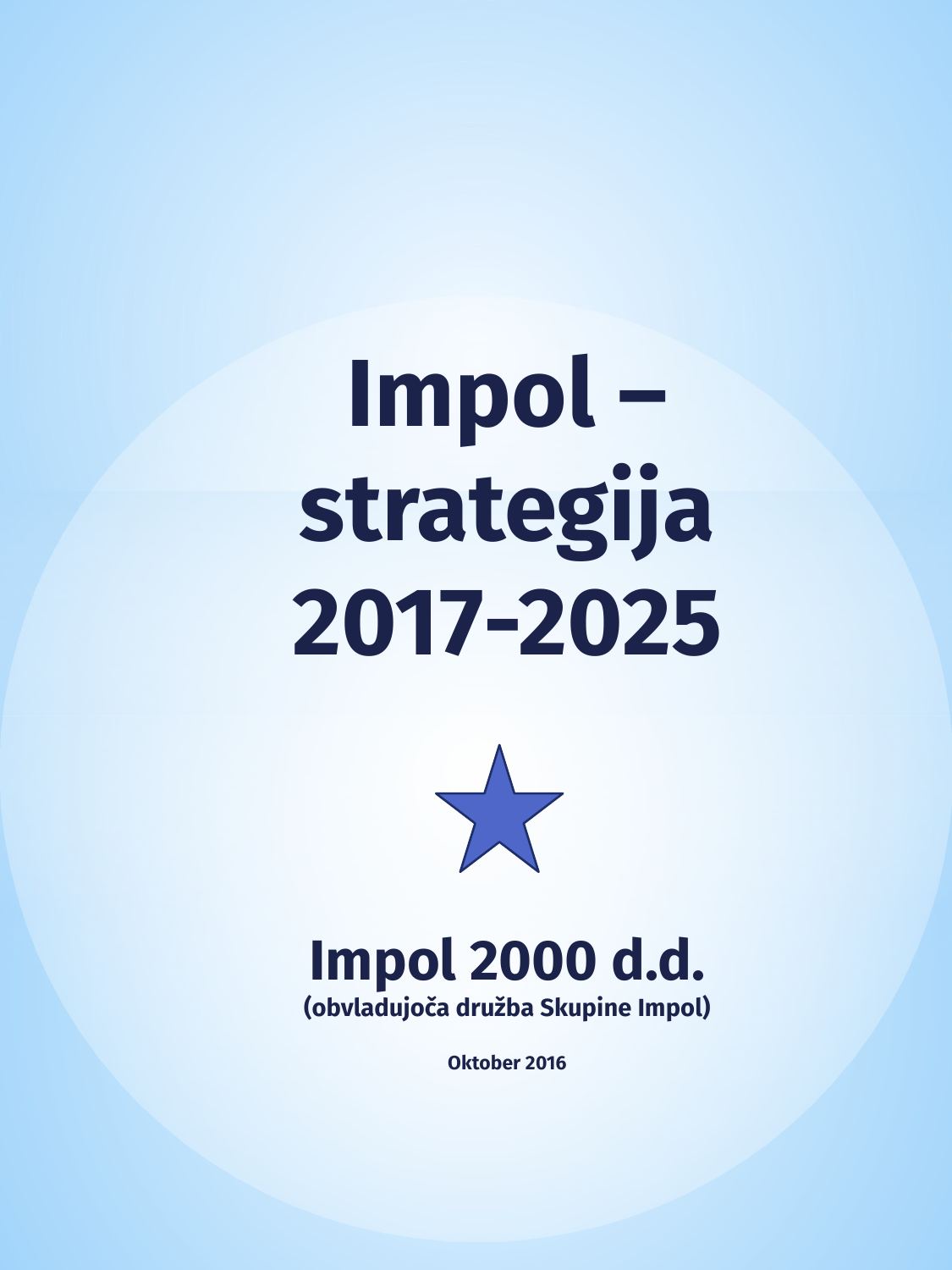

# Impol – strategija 2017-2025 Impol 2000 d.d. (obvladujoča družba Skupine Impol) Oktober 2016